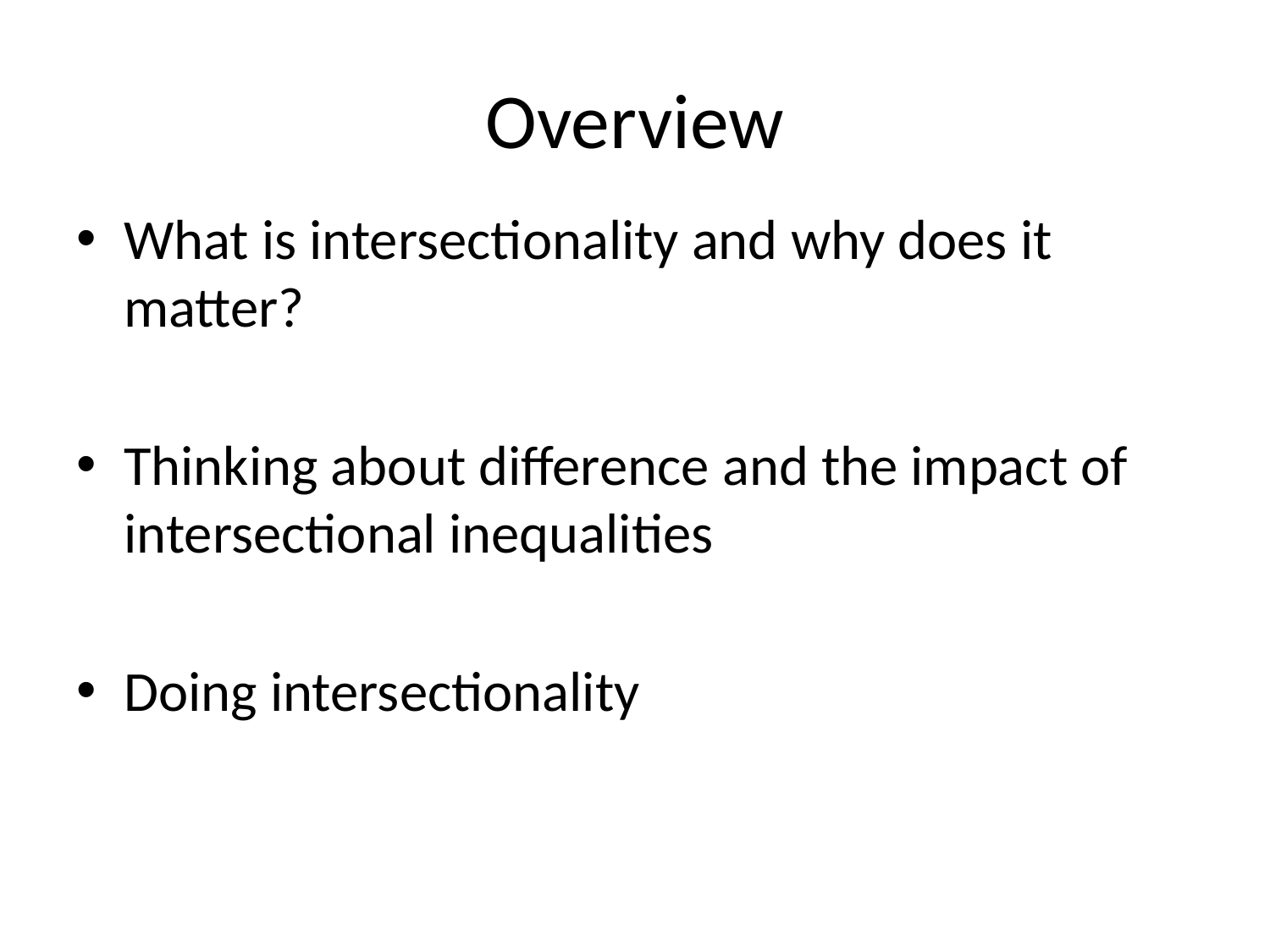

# Overview
What is intersectionality and why does it matter?

Thinking about difference and the impact of intersectional inequalities

Doing intersectionality